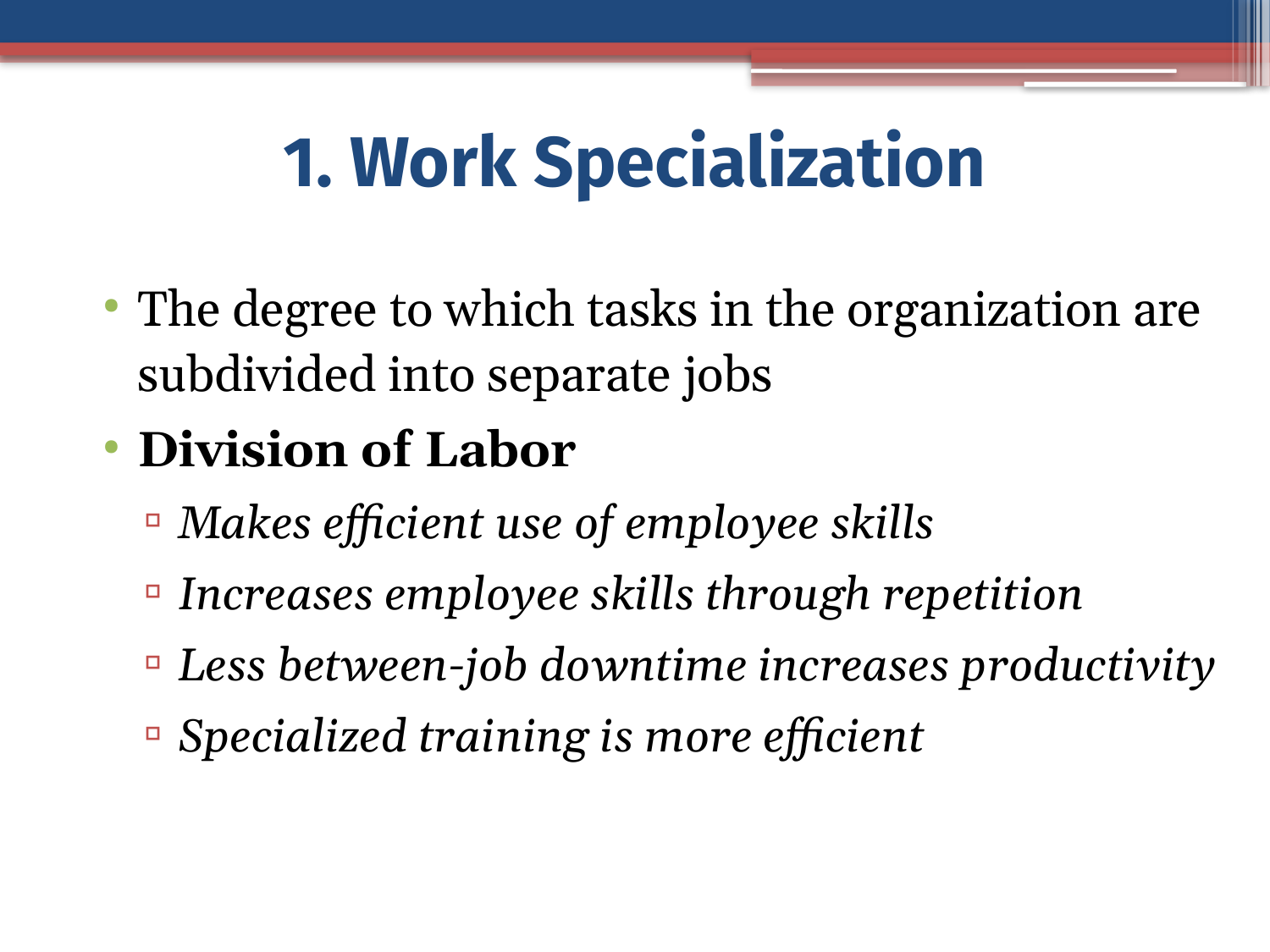

# 1. Work Specialization
The degree to which tasks in the organization are subdivided into separate jobs
Division of Labor
Makes efficient use of employee skills
Increases employee skills through repetition
Less between-job downtime increases productivity
Specialized training is more efficient